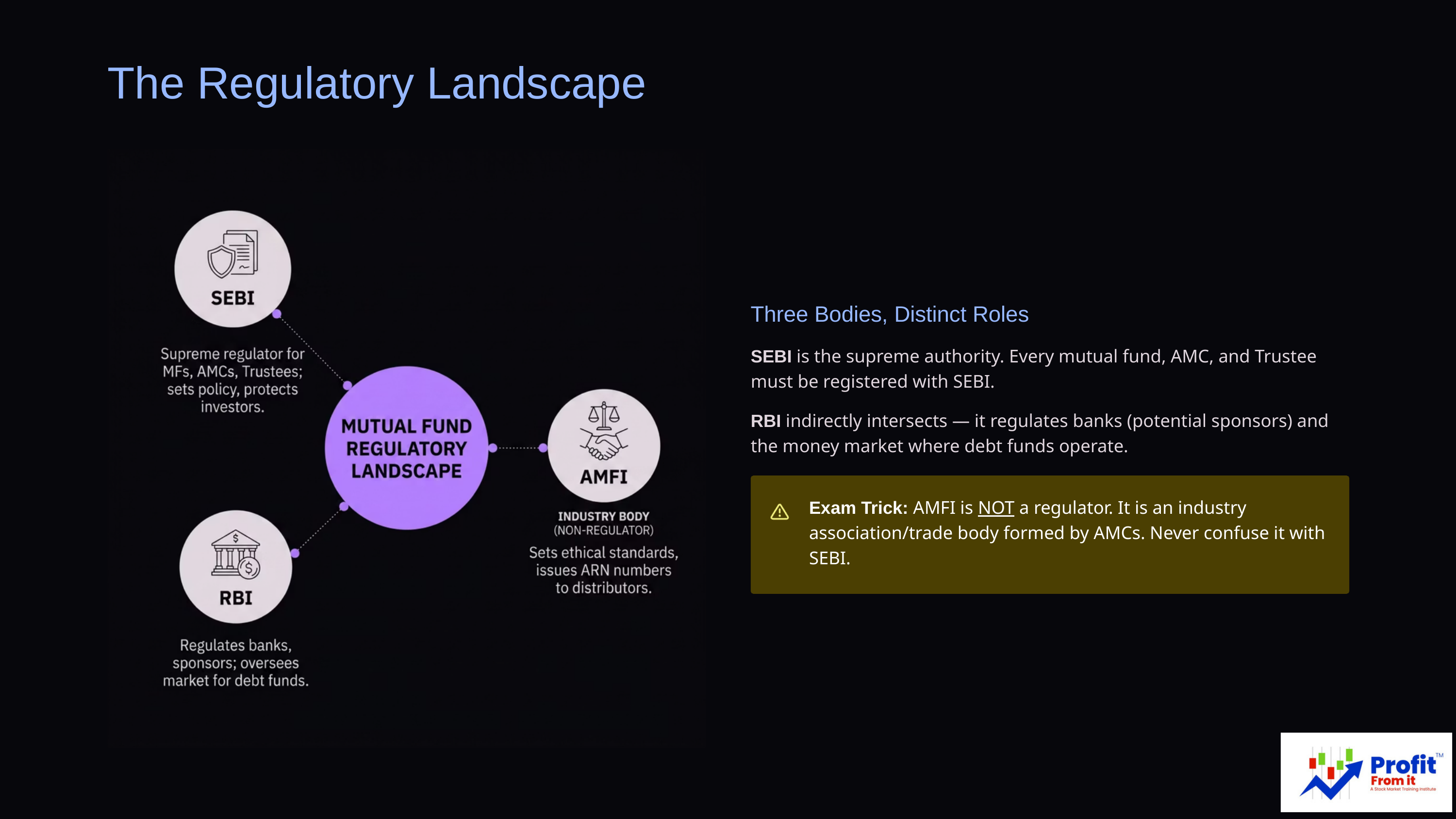

The Regulatory Landscape

Three Bodies, Distinct Roles
SEBI is the supreme authority. Every mutual fund, AMC, and Trustee must be registered with SEBI.
RBI indirectly intersects — it regulates banks (potential sponsors) and the money market where debt funds operate.

Exam Trick: AMFI is NOT a regulator. It is an industry association/trade body formed by AMCs. Never confuse it with SEBI.